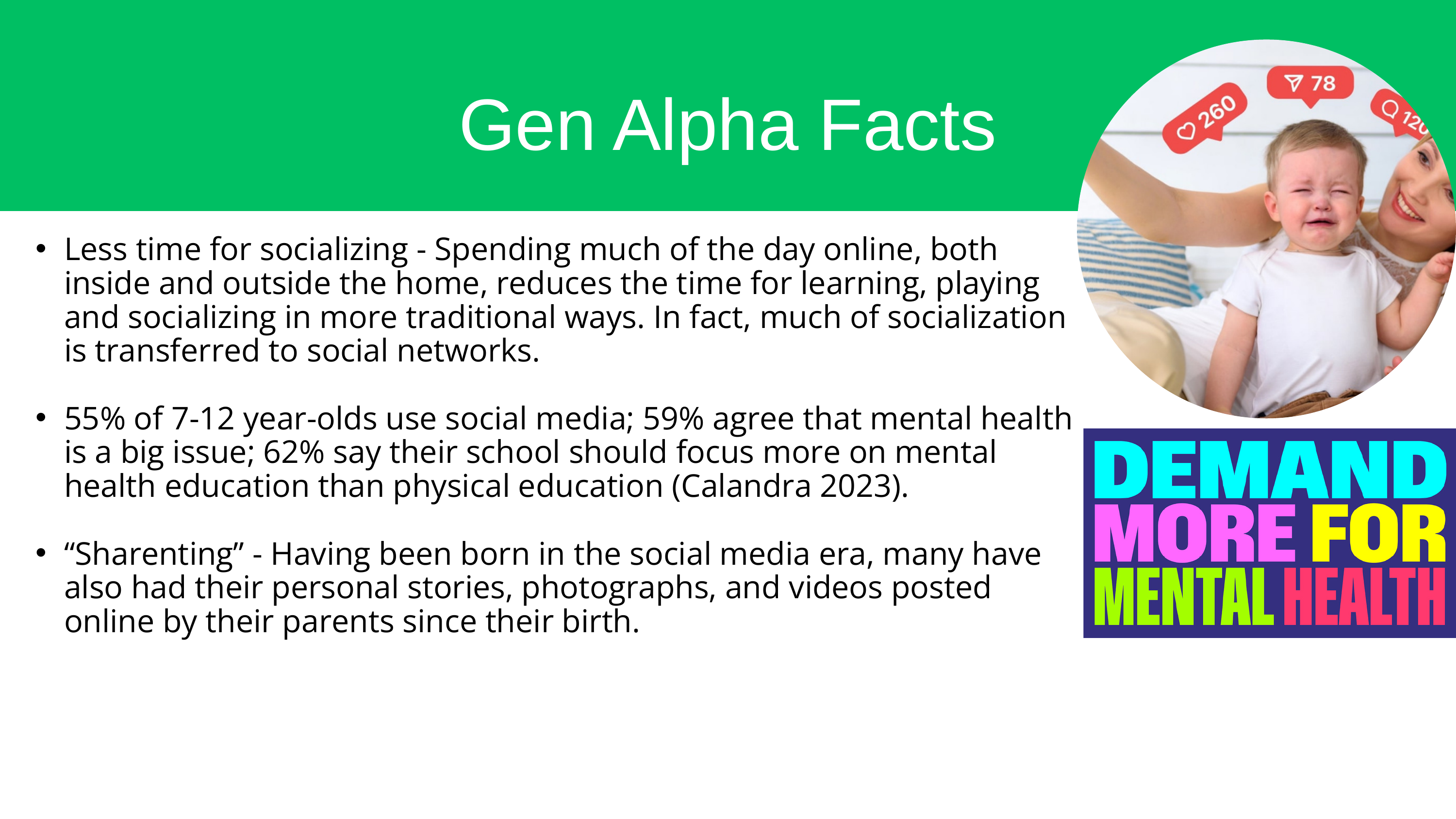

Gen Alpha Facts
Less time for socializing - Spending much of the day online, both inside and outside the home, reduces the time for learning, playing and socializing in more traditional ways. In fact, much of socialization is transferred to social networks.

55% of 7-12 year-olds use social media; 59% agree that mental health is a big issue; 62% say their school should focus more on mental health education than physical education (Calandra 2023).

“Sharenting” - Having been born in the social media era, many have also had their personal stories, photographs, and videos posted online by their parents since their birth.